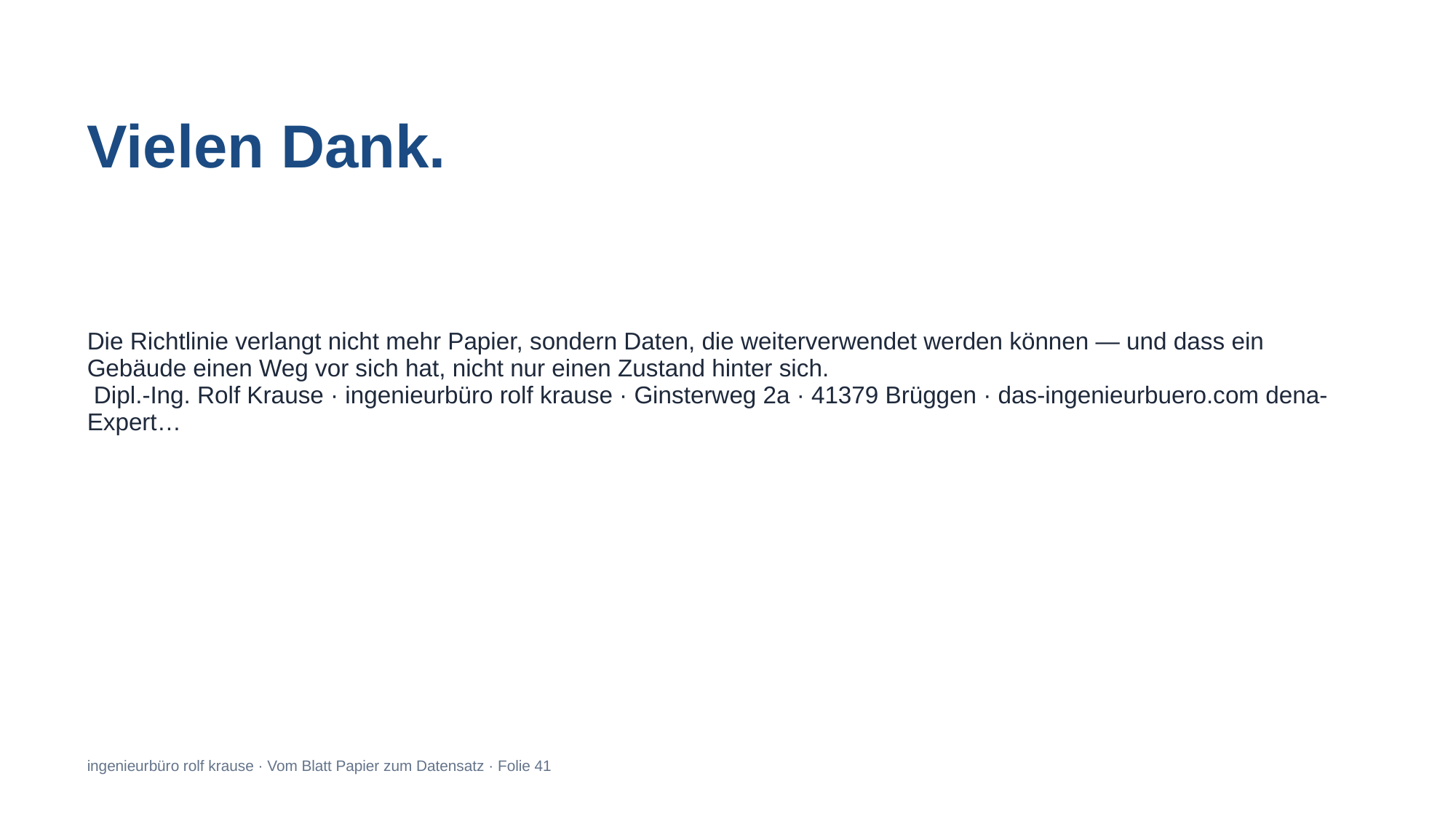

Vielen Dank.
Die Richtlinie verlangt nicht mehr Papier, sondern Daten, die weiterverwendet werden können — und dass ein Gebäude einen Weg vor sich hat, nicht nur einen Zustand hinter sich.
 Dipl.-Ing. Rolf Krause · ingenieurbüro rolf krause · Ginsterweg 2a · 41379 Brüggen · das-ingenieurbuero.com dena-Expert…
ingenieurbüro rolf krause · Vom Blatt Papier zum Datensatz · Folie 41